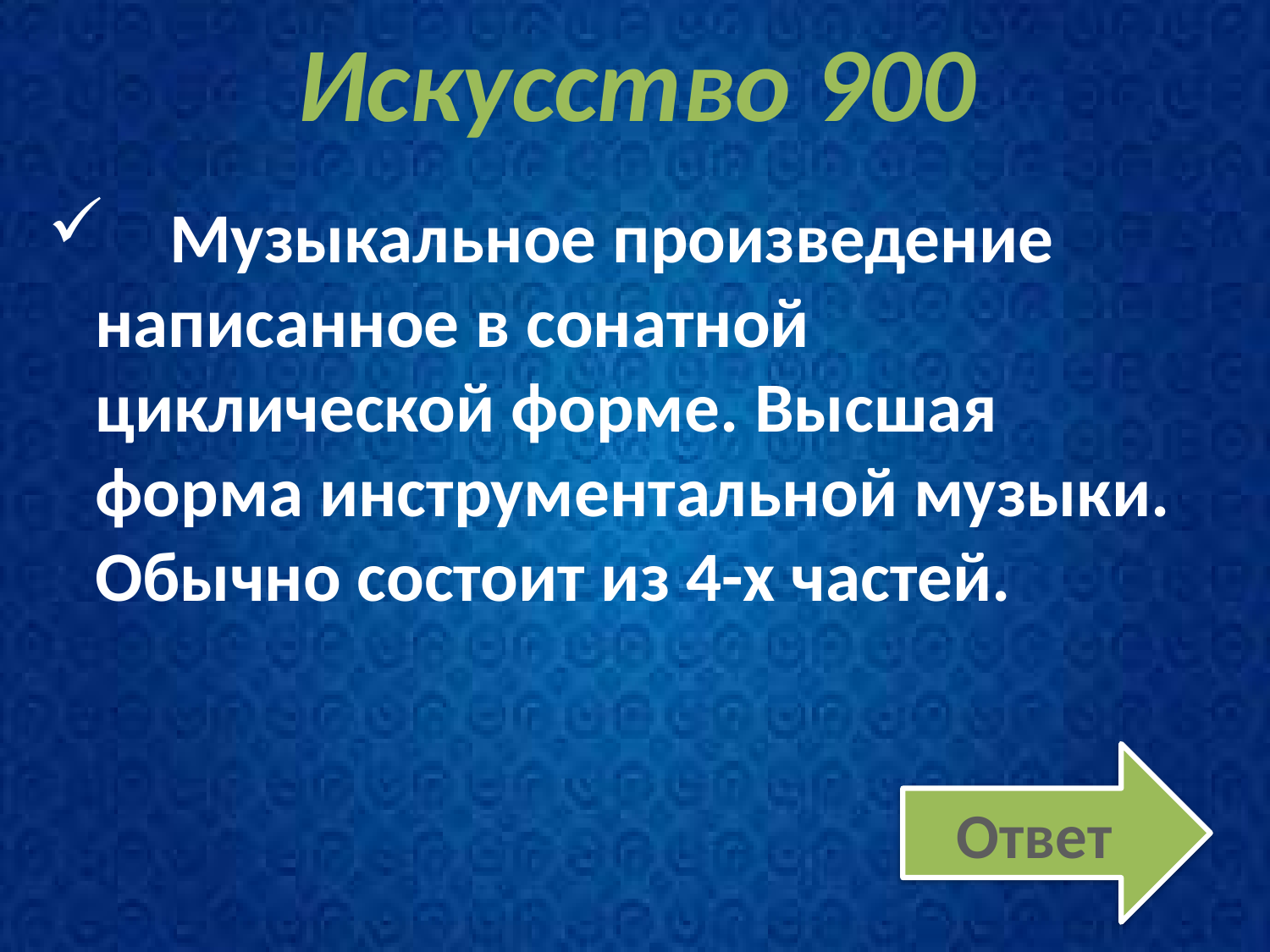

# Искусство 900
    Музыкальное произведение написанное в сонатной циклической форме. Высшая форма инструментальной музыки. Обычно состоит из 4-х частей.
Ответ